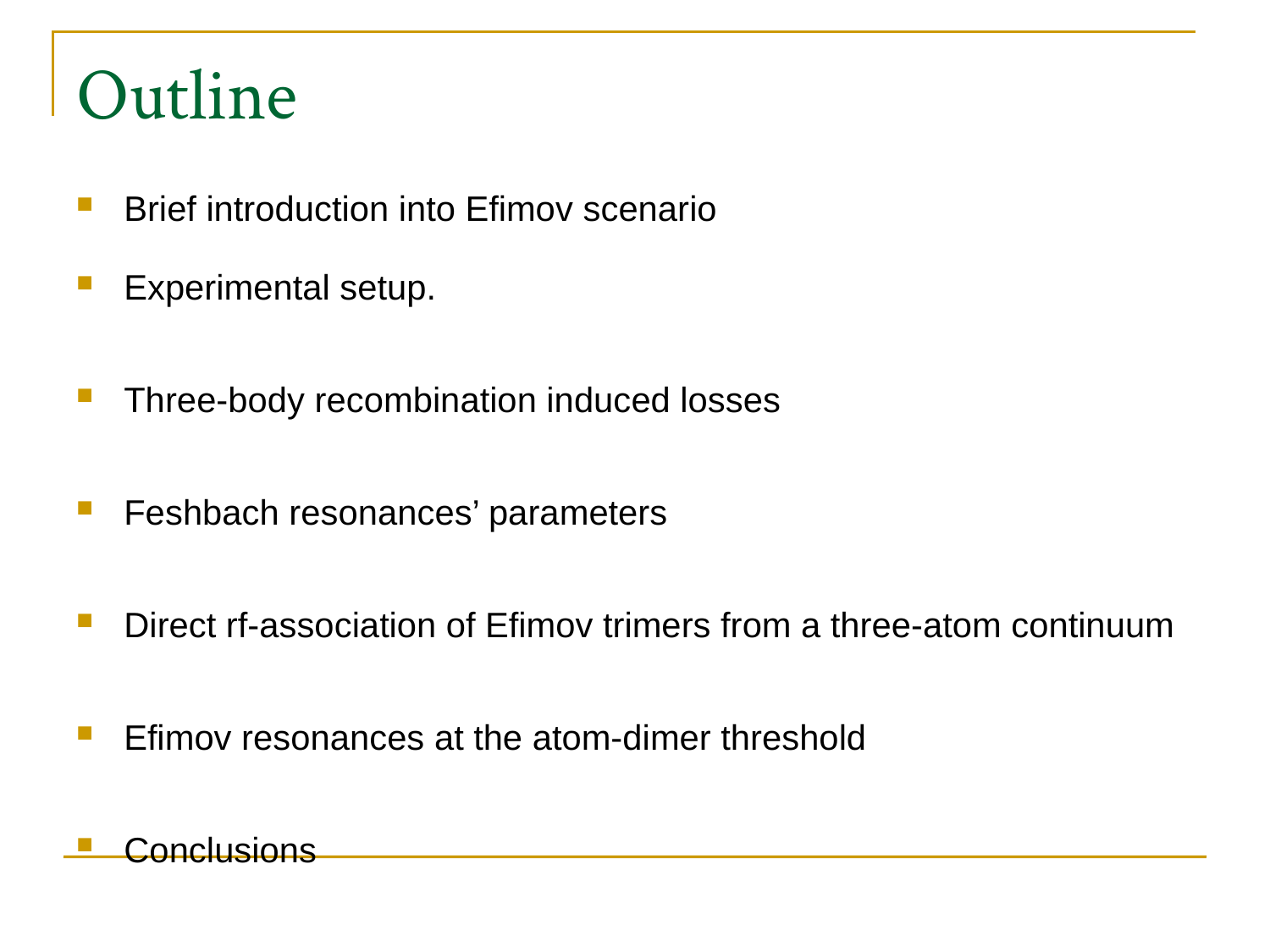

# Outline
Brief introduction into Efimov scenario

Experimental setup.

Three-body recombination induced losses

Feshbach resonances’ parameters

Direct rf-association of Efimov trimers from a three-atom continuum

Efimov resonances at the atom-dimer threshold

Conclusions